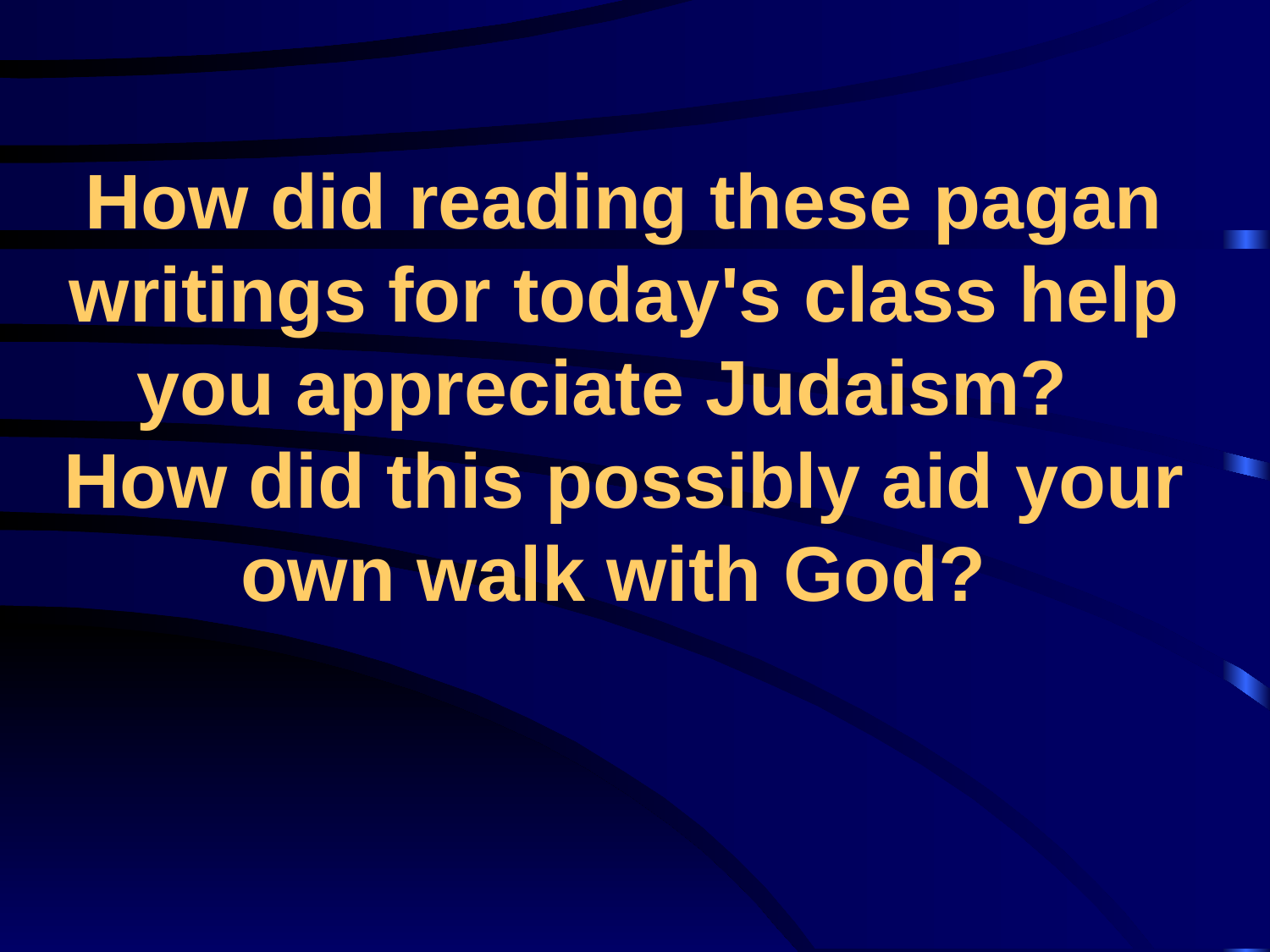

# How did reading these pagan writings for today's class help you appreciate Judaism? How did this possibly aid your own walk with God?